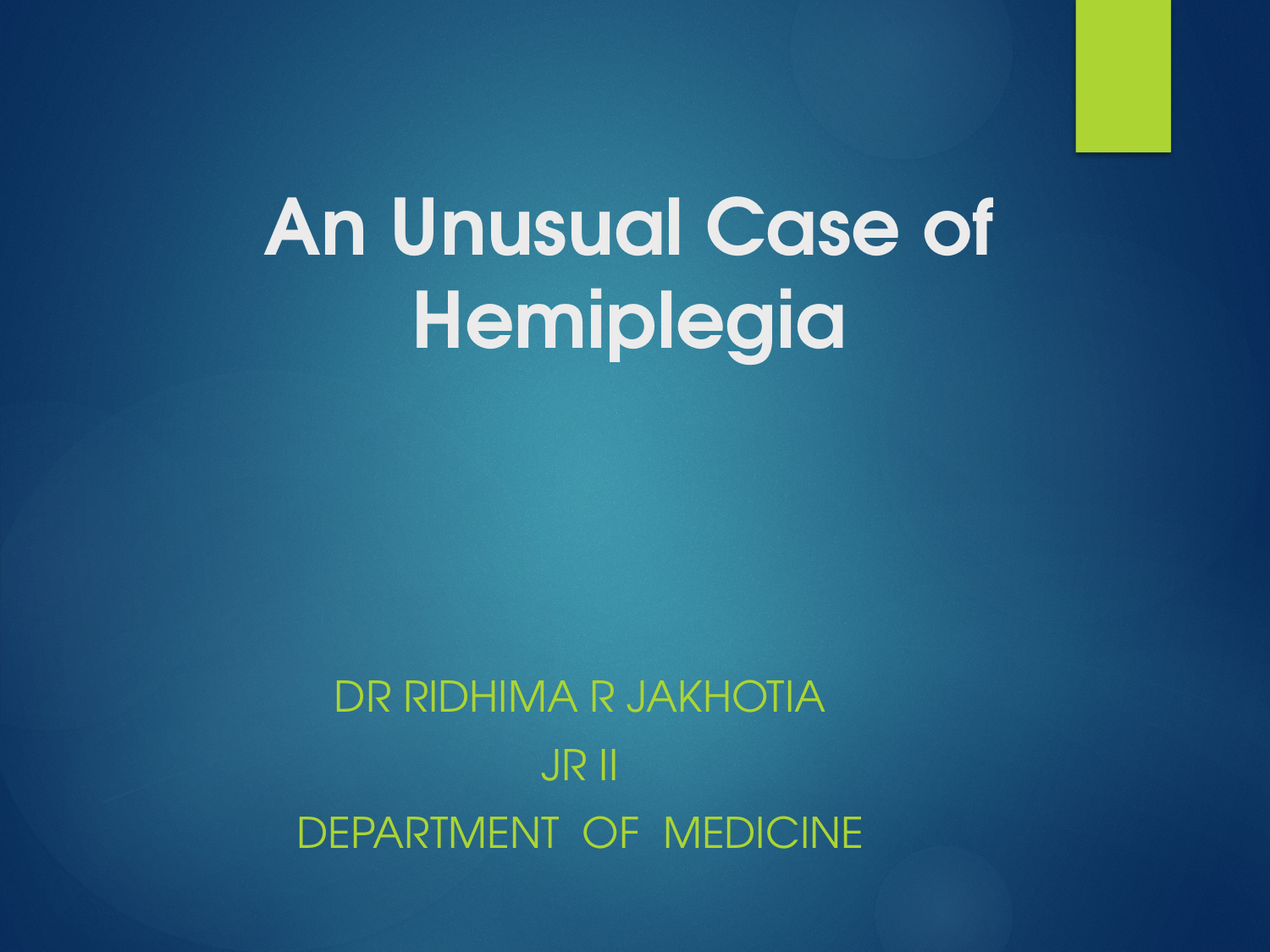

# An Unusual Case of Hemiplegia
Dr Ridhima R Jakhotia
JR II
Department  of  MEDICINE